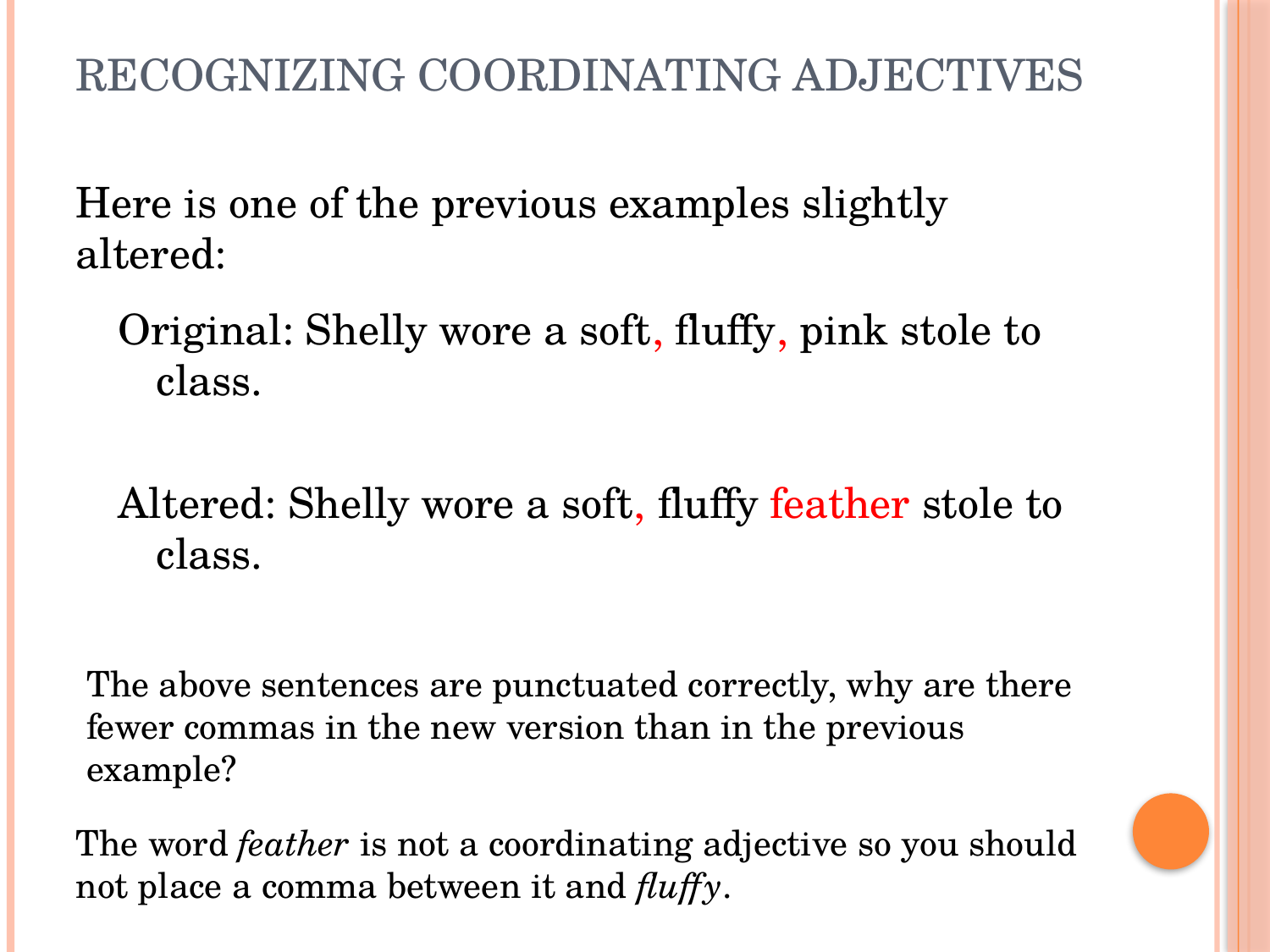

# recognizing Coordinating Adjectives
Here is one of the previous examples slightly altered:

Original: Shelly wore a soft, fluffy, pink stole to class.

Altered: Shelly wore a soft, fluffy feather stole to class.

The above sentences are punctuated correctly, why are there fewer commas in the new version than in the previous example?

The word feather is not a coordinating adjective so you should not place a comma between it and fluffy.